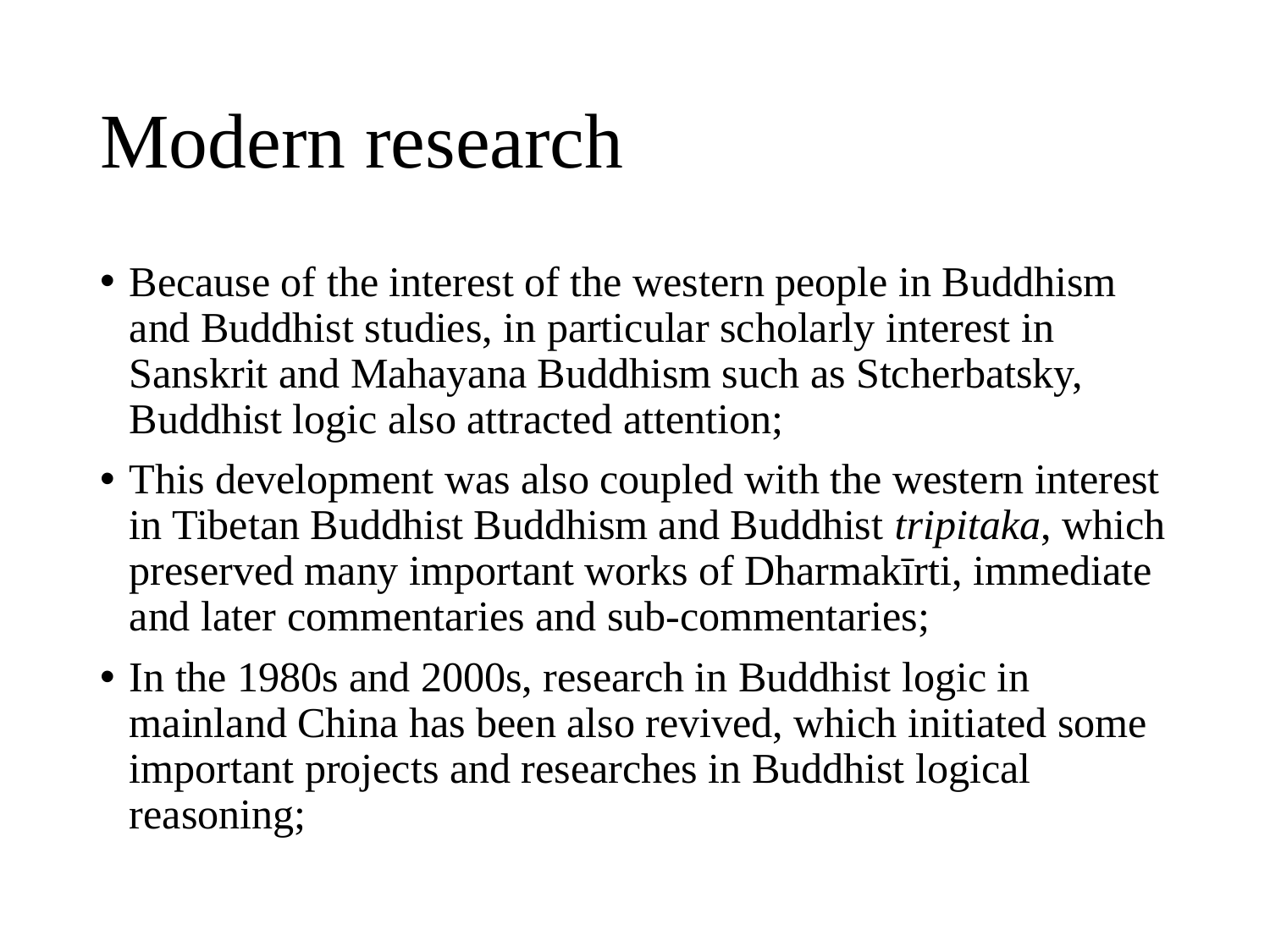

# Modern research
Because of the interest of the western people in Buddhism and Buddhist studies, in particular scholarly interest in Sanskrit and Mahayana Buddhism such as Stcherbatsky, Buddhist logic also attracted attention;
This development was also coupled with the western interest in Tibetan Buddhist Buddhism and Buddhist tripitaka, which preserved many important works of Dharmakīrti, immediate and later commentaries and sub-commentaries;
In the 1980s and 2000s, research in Buddhist logic in mainland China has been also revived, which initiated some important projects and researches in Buddhist logical reasoning;